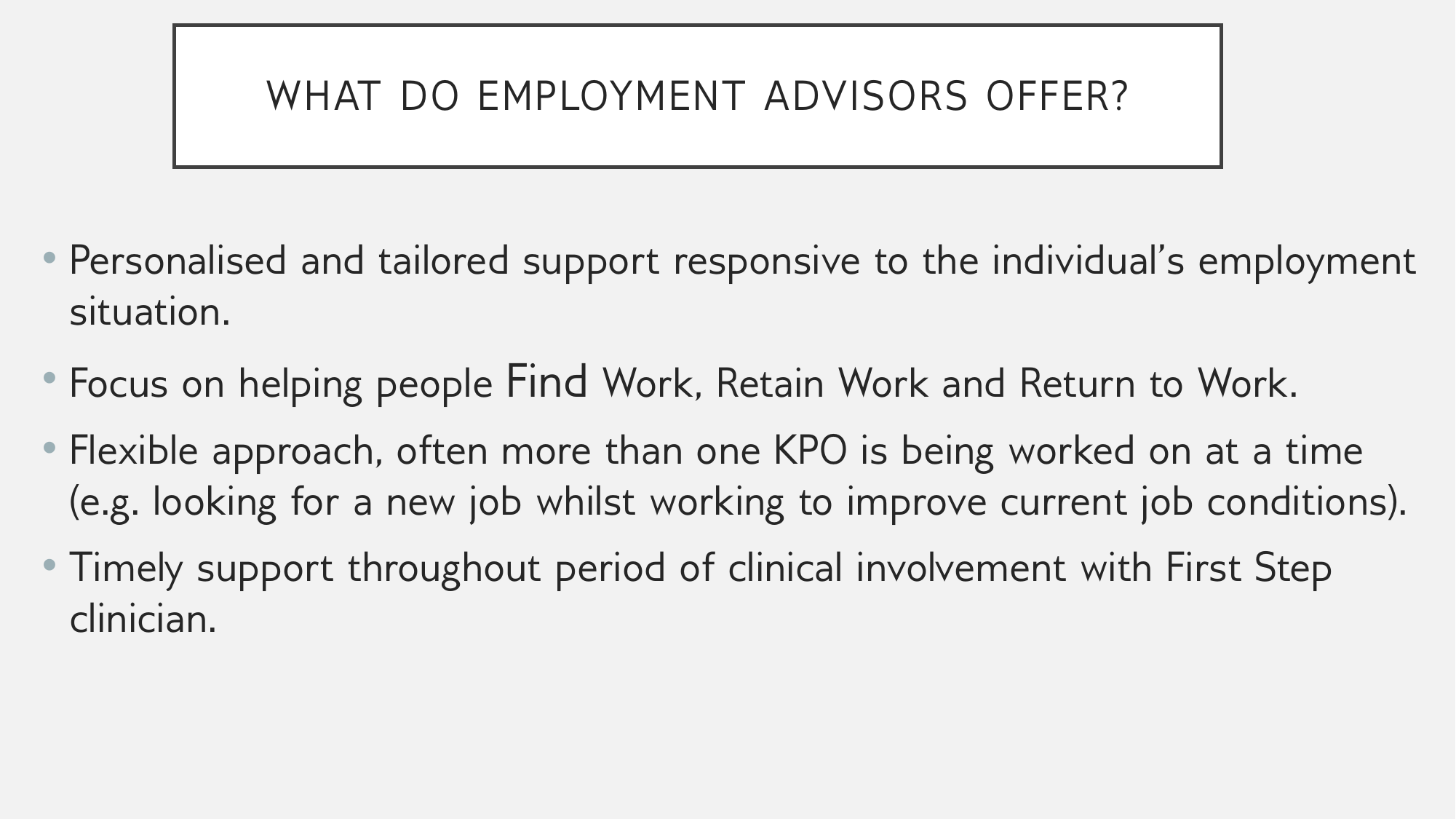

# What do Employment advisors offer?
Personalised and tailored support responsive to the individual’s employment situation.
Focus on helping people Find Work, Retain Work and Return to Work.
Flexible approach, often more than one KPO is being worked on at a time (e.g. looking for a new job whilst working to improve current job conditions).
Timely support throughout period of clinical involvement with First Step clinician.